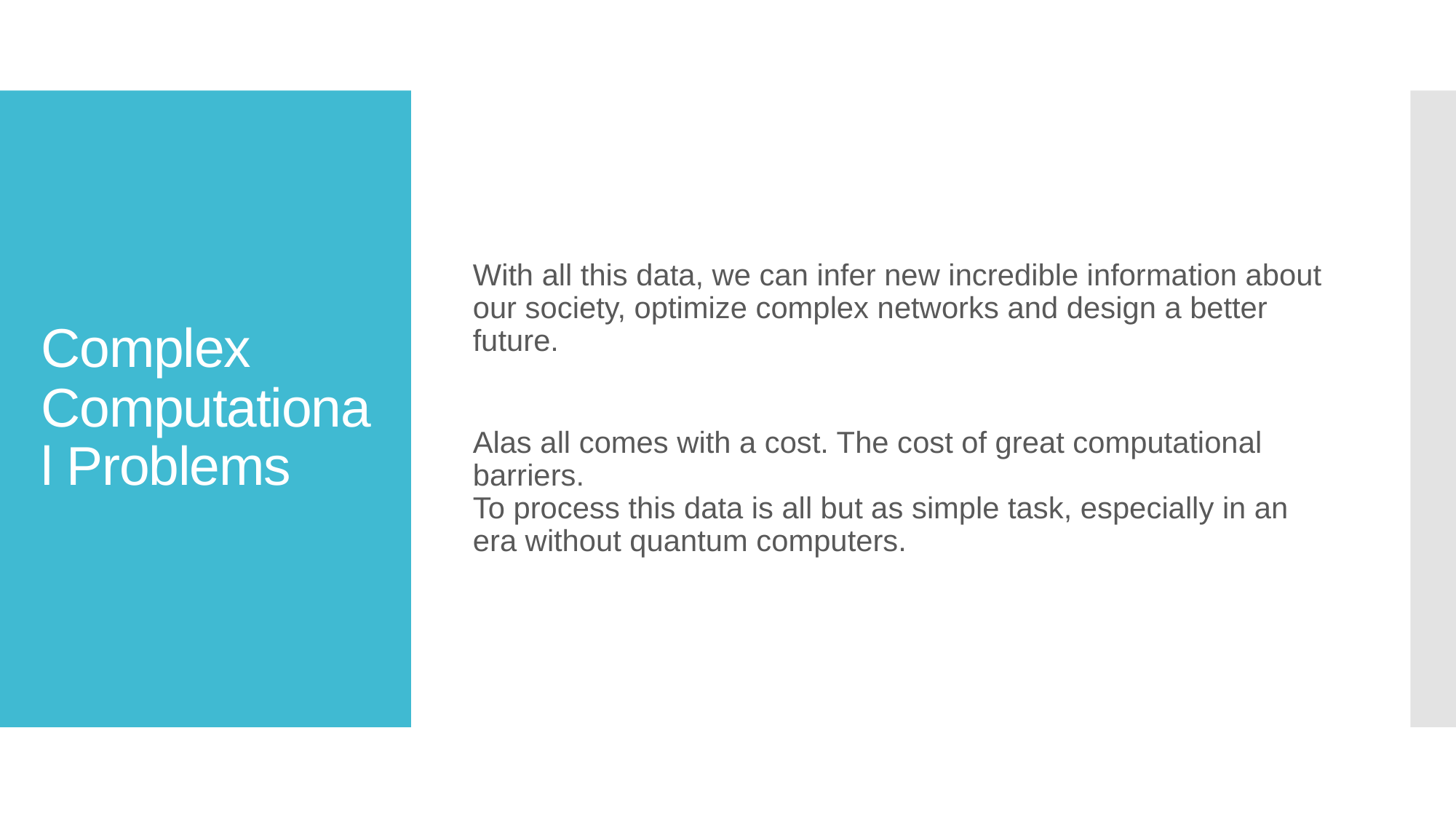

With all this data, we can infer new incredible information about our society, optimize complex networks and design a better future.

Alas all comes with a cost. The cost of great computational barriers.
To process this data is all but as simple task, especially in an era without quantum computers.
# Complex Computational Problems